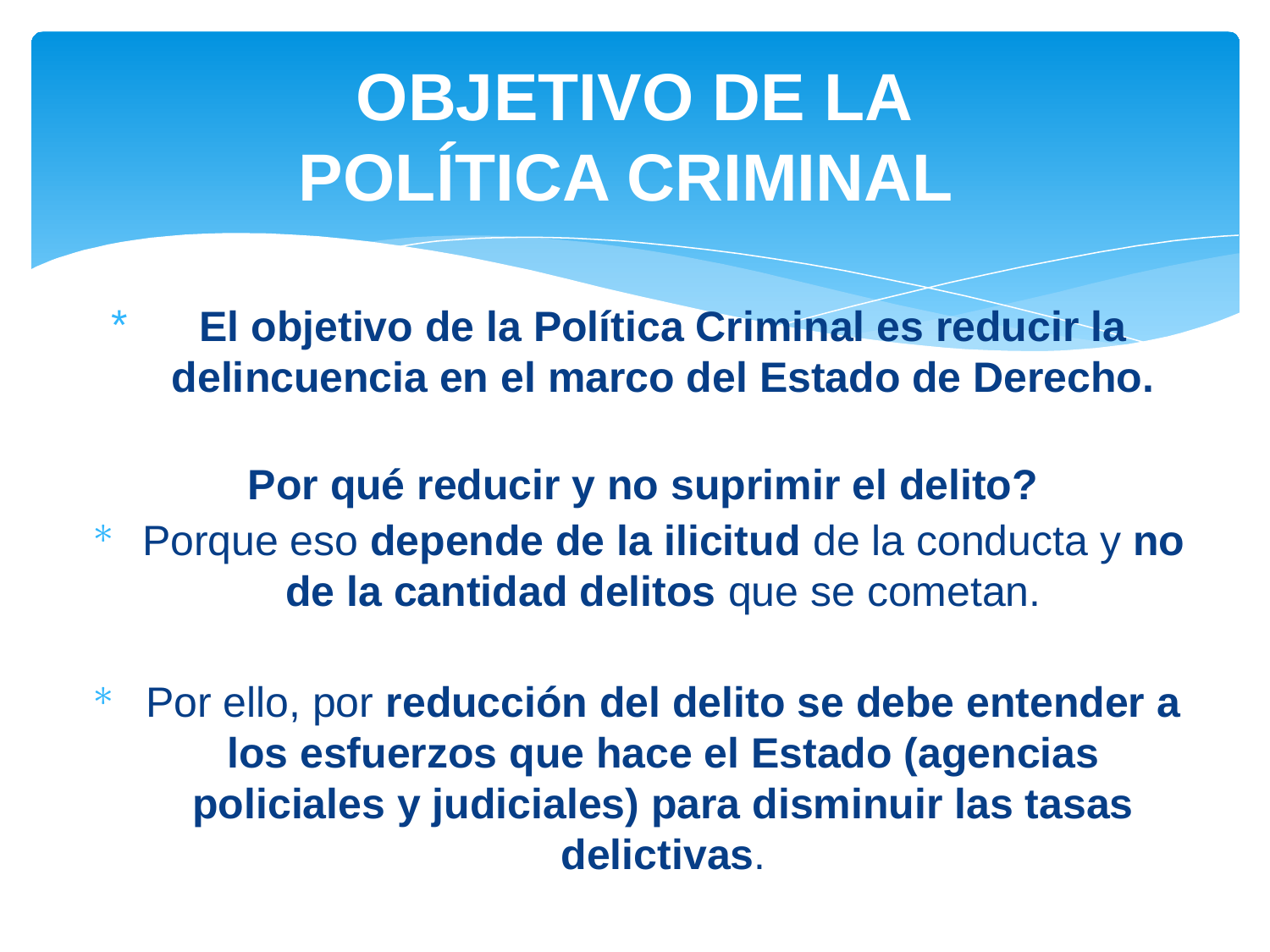

# OBJETIVO DE LA POLÍTICA CRIMINAL

El objetivo de la Política Criminal es reducir la delincuencia en el marco del Estado de Derecho.

Por qué reducir y no suprimir el delito?
Porque eso depende de la ilicitud de la conducta y no de la cantidad delitos que se cometan.

Por ello, por reducción del delito se debe entender a los esfuerzos que hace el Estado (agencias policiales y judiciales) para disminuir las tasas delictivas.